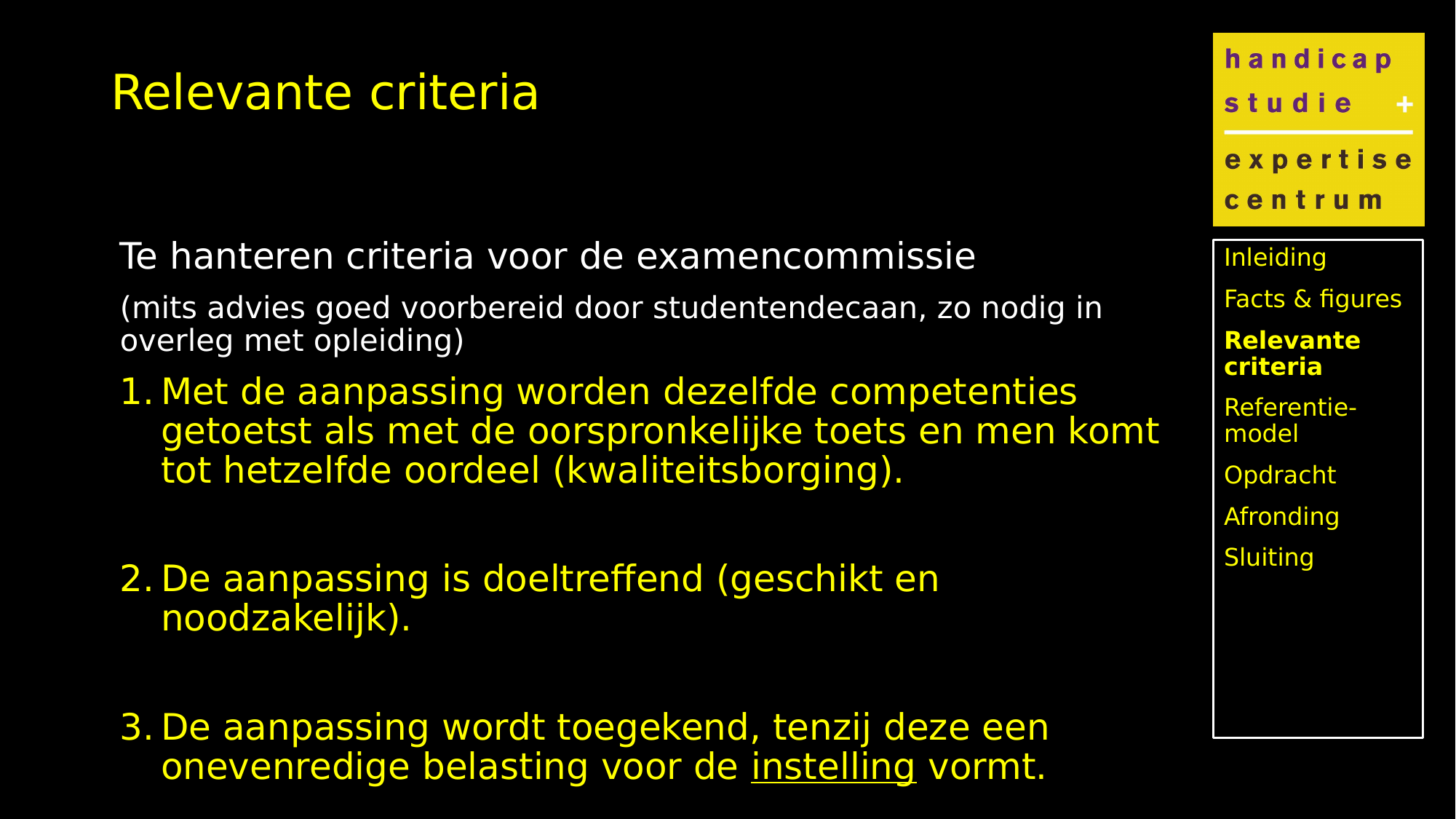

# Relevante criteria
Te hanteren criteria voor de examencommissie
(mits advies goed voorbereid door studentendecaan, zo nodig in overleg met opleiding)
Met de aanpassing worden dezelfde competenties getoetst als met de oorspronkelijke toets en men komt tot hetzelfde oordeel (kwaliteitsborging).

De aanpassing is doeltreffend (geschikt en noodzakelijk).

De aanpassing wordt toegekend, tenzij deze een onevenredige belasting voor de instelling vormt.

Inleiding
Facts & figures
Relevante criteria
Referentie-model
Opdracht
Afronding
Sluiting